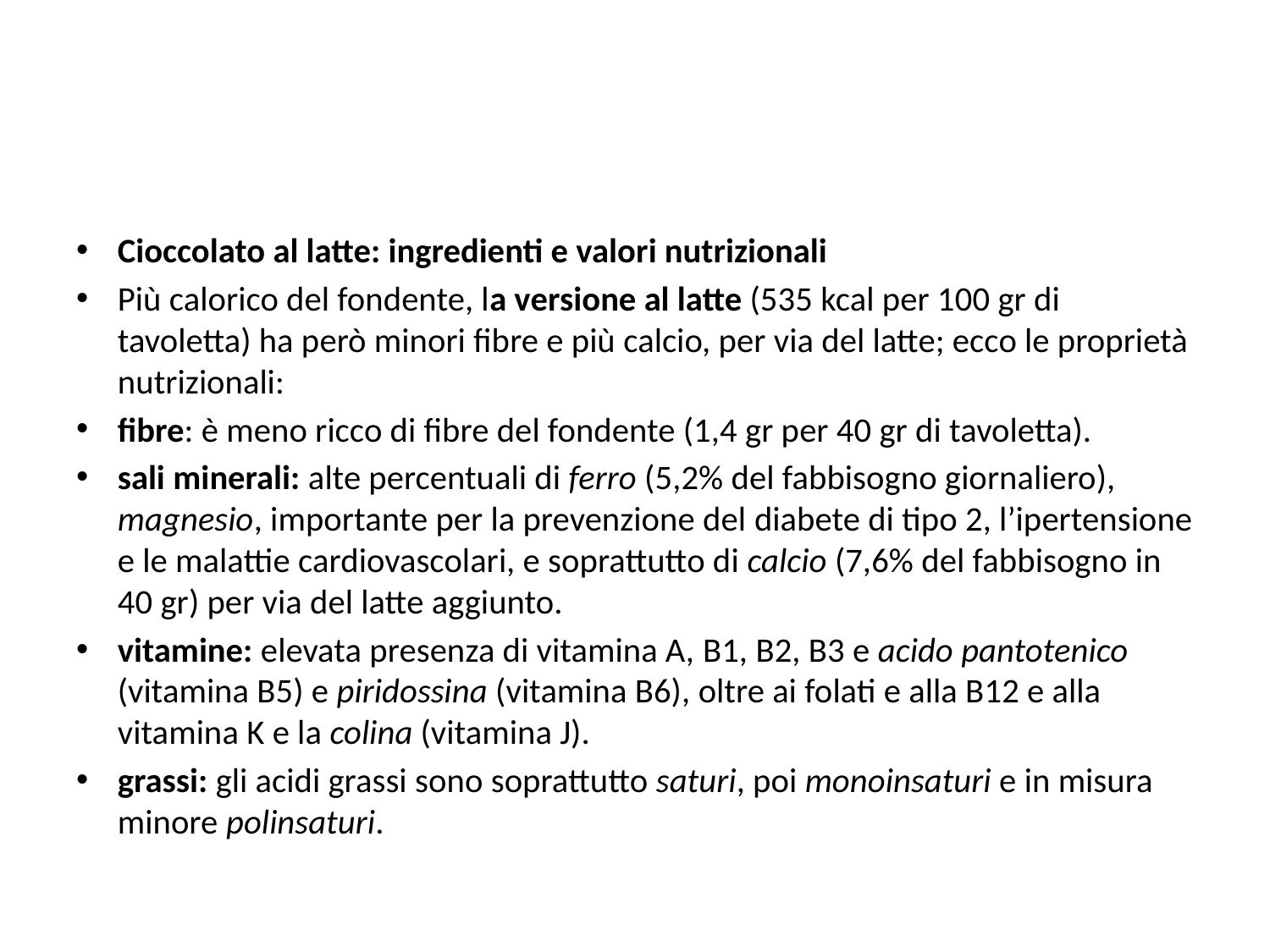

#
Cioccolato al latte: ingredienti e valori nutrizionali
Più calorico del fondente, la versione al latte (535 kcal per 100 gr di tavoletta) ha però minori fibre e più calcio, per via del latte; ecco le proprietà nutrizionali:
fibre: è meno ricco di fibre del fondente (1,4 gr per 40 gr di tavoletta).
sali minerali: alte percentuali di ferro (5,2% del fabbisogno giornaliero), magnesio, importante per la prevenzione del diabete di tipo 2, l’ipertensione e le malattie cardiovascolari, e soprattutto di calcio (7,6% del fabbisogno in 40 gr) per via del latte aggiunto.
vitamine: elevata presenza di vitamina A, B1, B2, B3 e acido pantotenico (vitamina B5) e piridossina (vitamina B6), oltre ai folati e alla B12 e alla vitamina K e la colina (vitamina J).
grassi: gli acidi grassi sono soprattutto saturi, poi monoinsaturi e in misura minore polinsaturi.